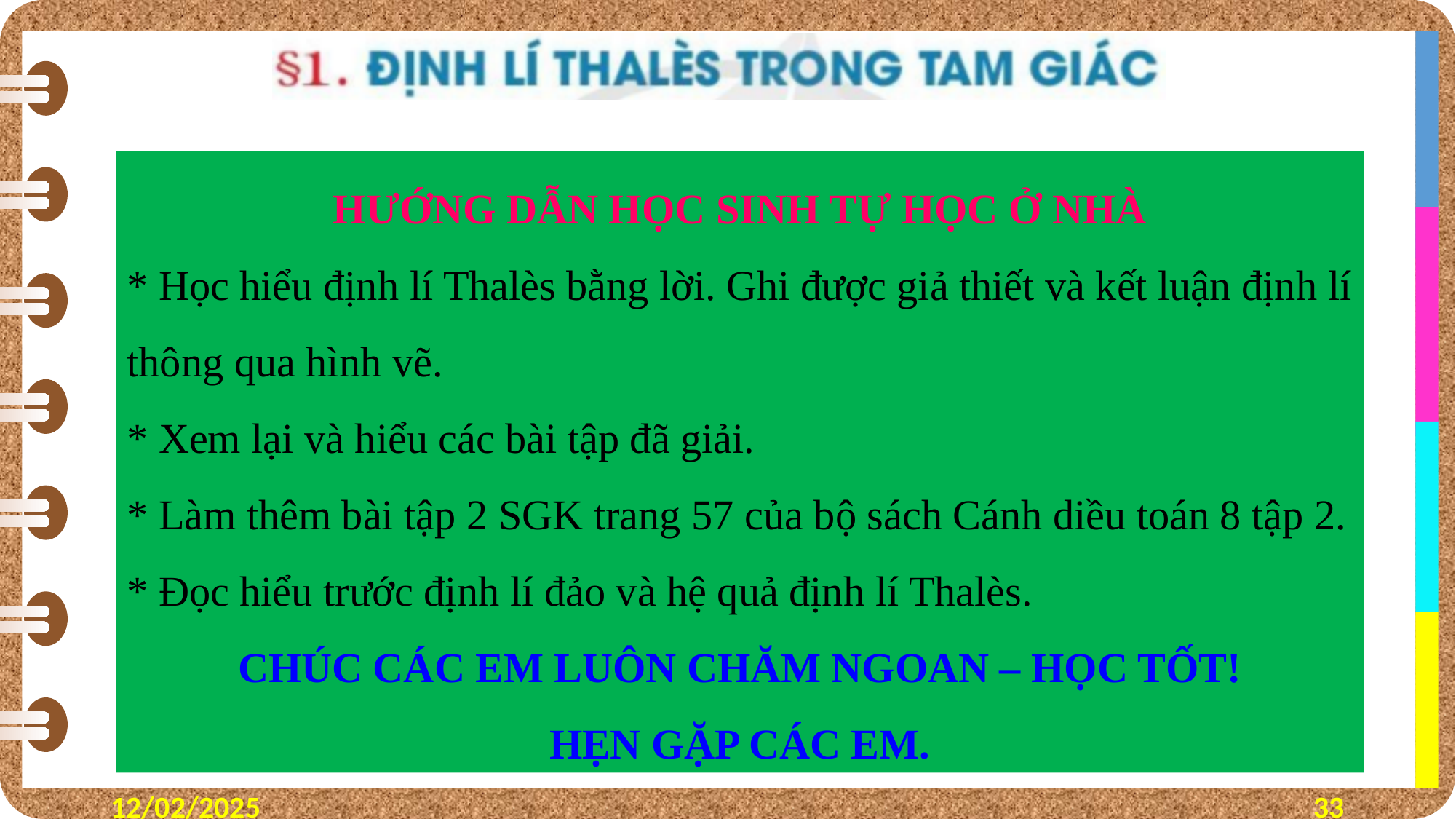

HƯỚNG DẪN HỌC SINH TỰ HỌC Ở NHÀ
* Học hiểu định lí Thalès bằng lời. Ghi được giả thiết và kết luận định lí thông qua hình vẽ.
* Xem lại và hiểu các bài tập đã giải.
* Làm thêm bài tập 2 SGK trang 57 của bộ sách Cánh diều toán 8 tập 2.
* Đọc hiểu trước định lí đảo và hệ quả định lí Thalès.
CHÚC CÁC EM LUÔN CHĂM NGOAN – HỌC TỐT!
HẸN GẶP CÁC EM.